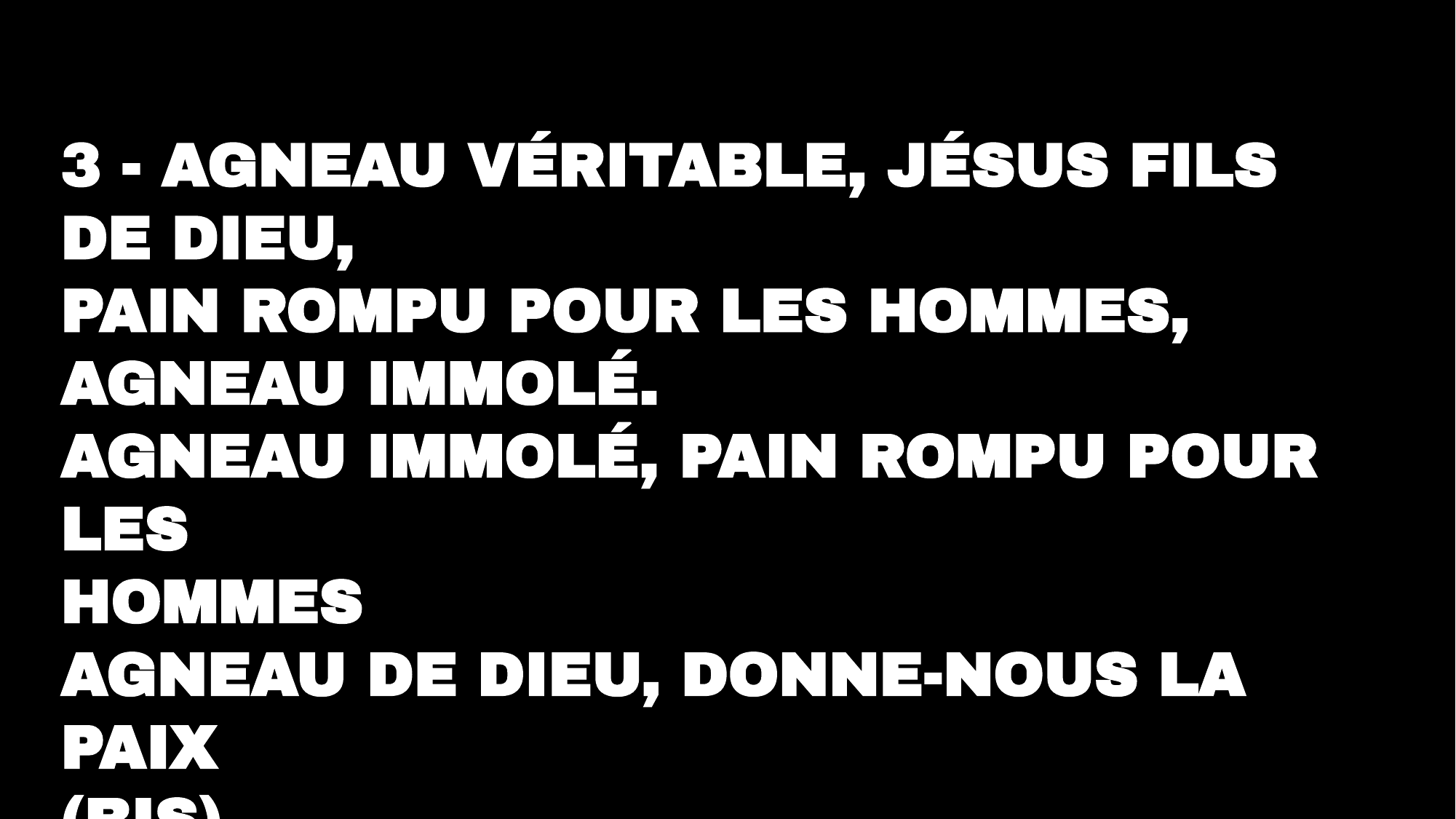

3 - Agneau véritable, Jésus fils de Dieu,
pain rompu pour les hommes, Agneau immolé.
Agneau immolé, pain rompu pour les
hommes
Agneau de Dieu, donne-nous la paix
(bis)